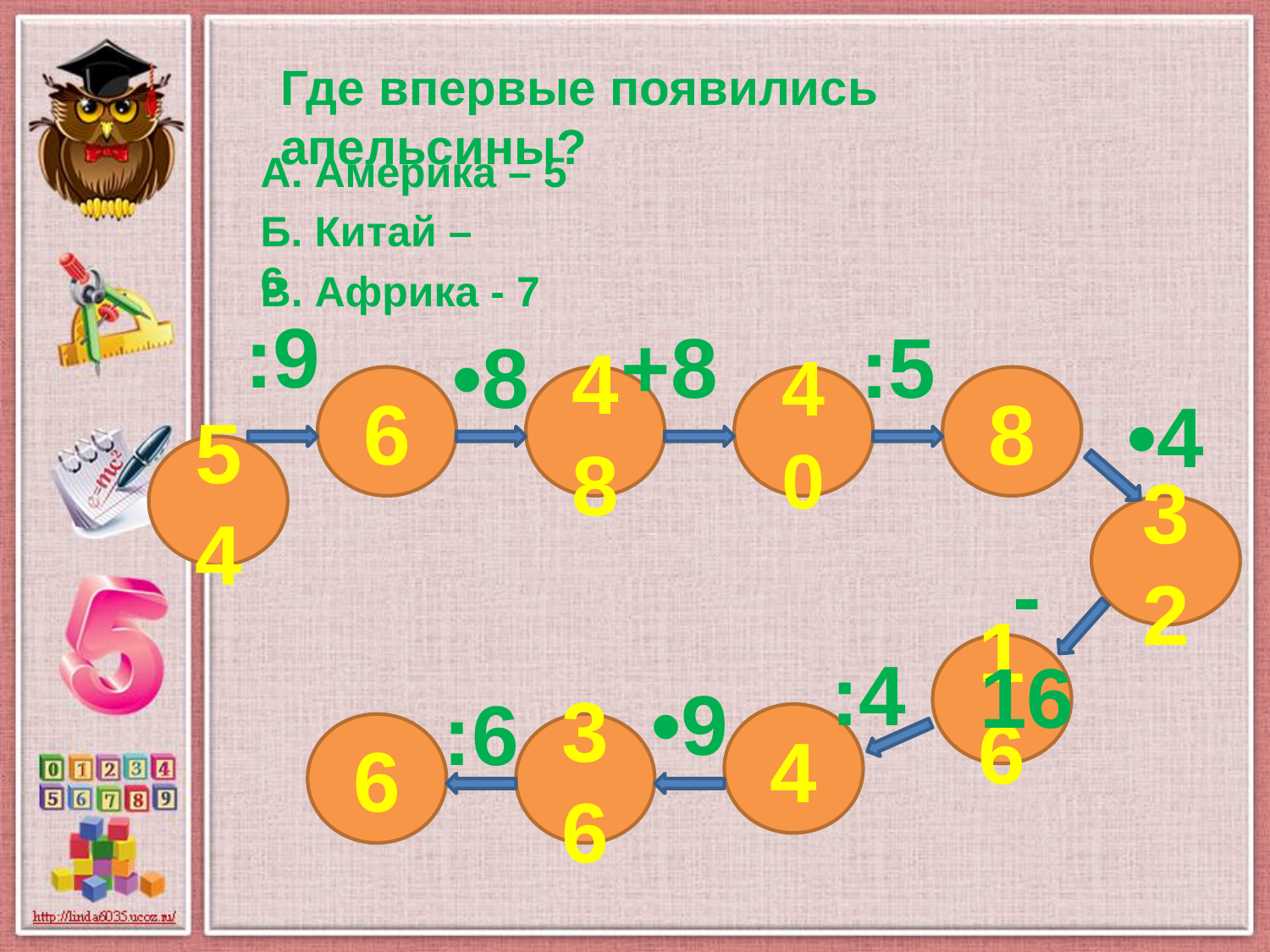

Где впервые появились апельсины?
А. Америка – 5

Б. Китай – 6

В. Африка - 7

:9
+8
:5
•8
6
48
40
8
•4

54

32
-16

:4
16
•9
:6
4
6
36